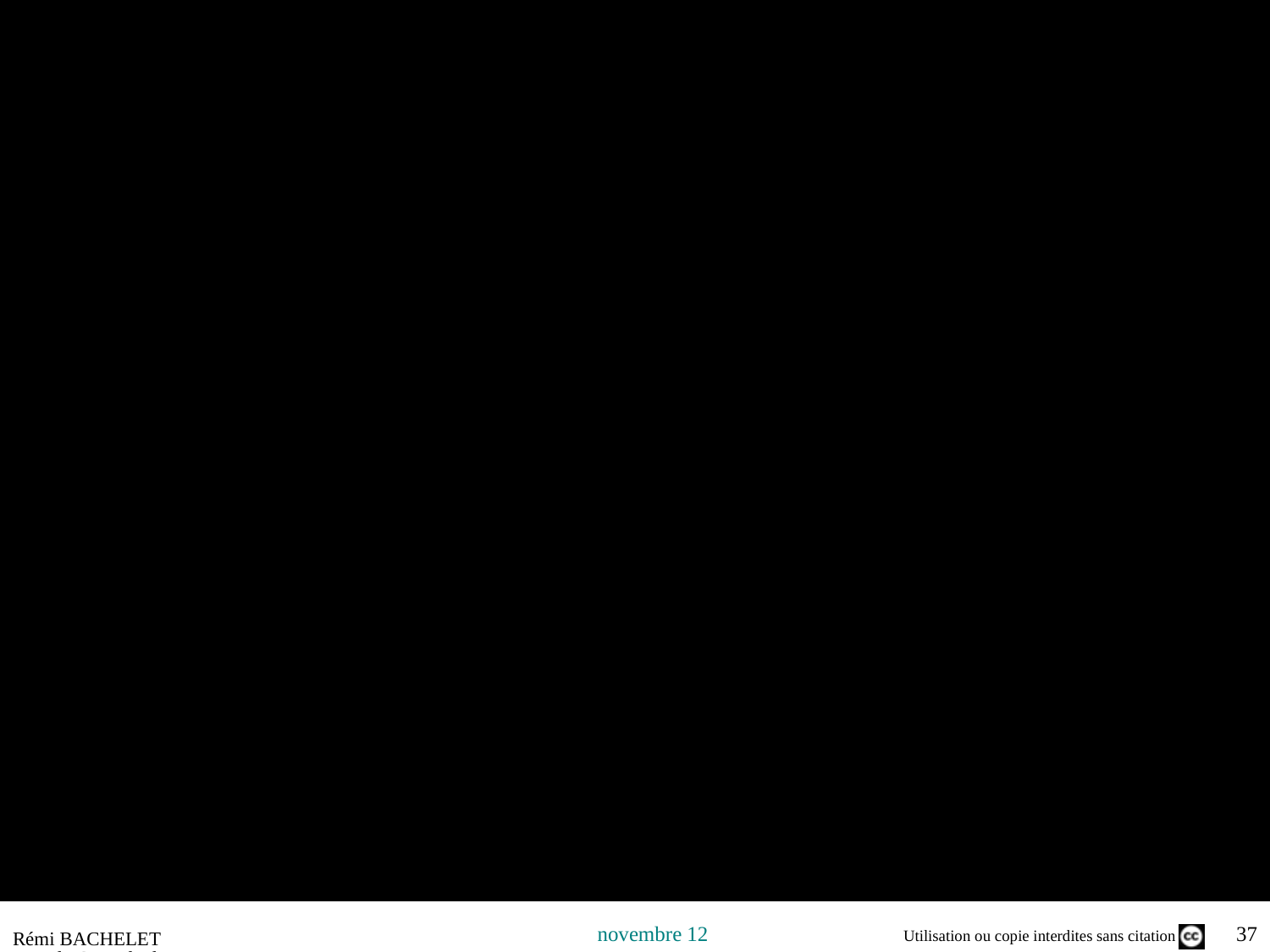

#

Rémi BACHELET – Ecole Centrale de Lille